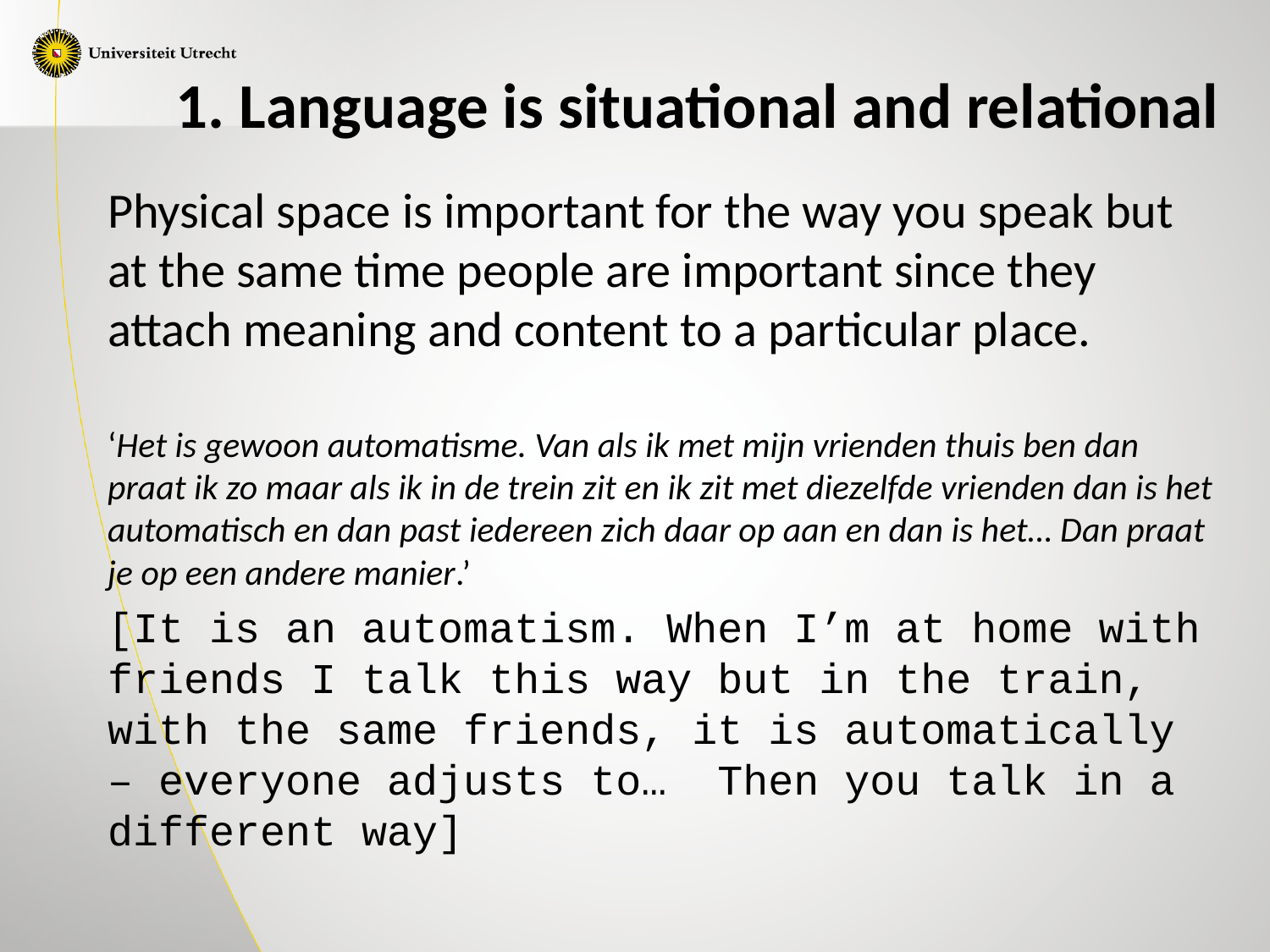

# 1. Language is situational and relational
Physical space is important for the way you speak but at the same time people are important since they attach meaning and content to a particular place.

‘Het is gewoon automatisme. Van als ik met mijn vrienden thuis ben dan praat ik zo maar als ik in de trein zit en ik zit met diezelfde vrienden dan is het automatisch en dan past iedereen zich daar op aan en dan is het… Dan praat je op een andere manier.’
[It is an automatism. When I’m at home with friends I talk this way but in the train, with the same friends, it is automatically – everyone adjusts to…  Then you talk in a different way]